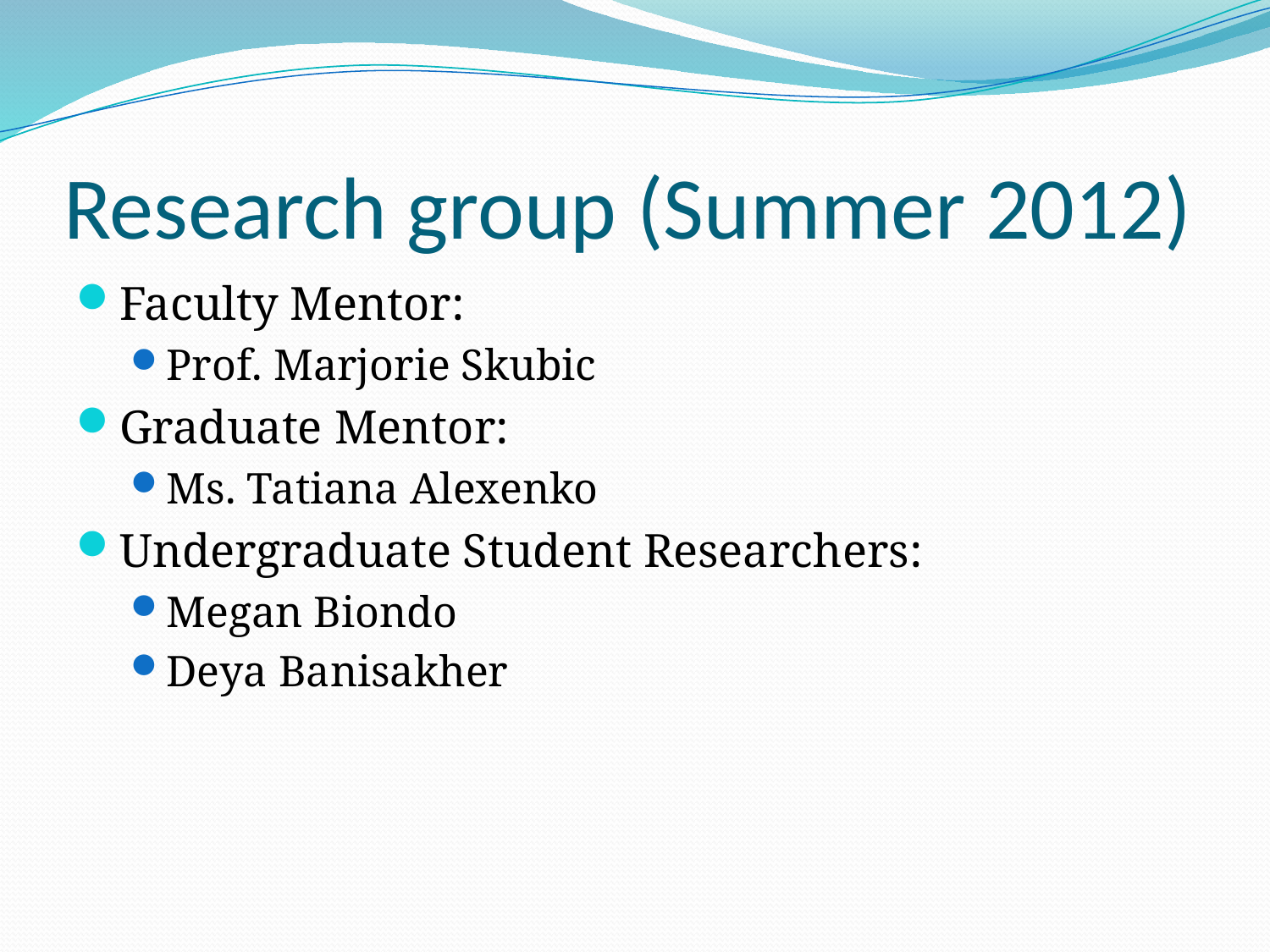

# Research group (Summer 2012)
Faculty Mentor:
Prof. Marjorie Skubic
Graduate Mentor:
Ms. Tatiana Alexenko
Undergraduate Student Researchers:
Megan Biondo
Deya Banisakher